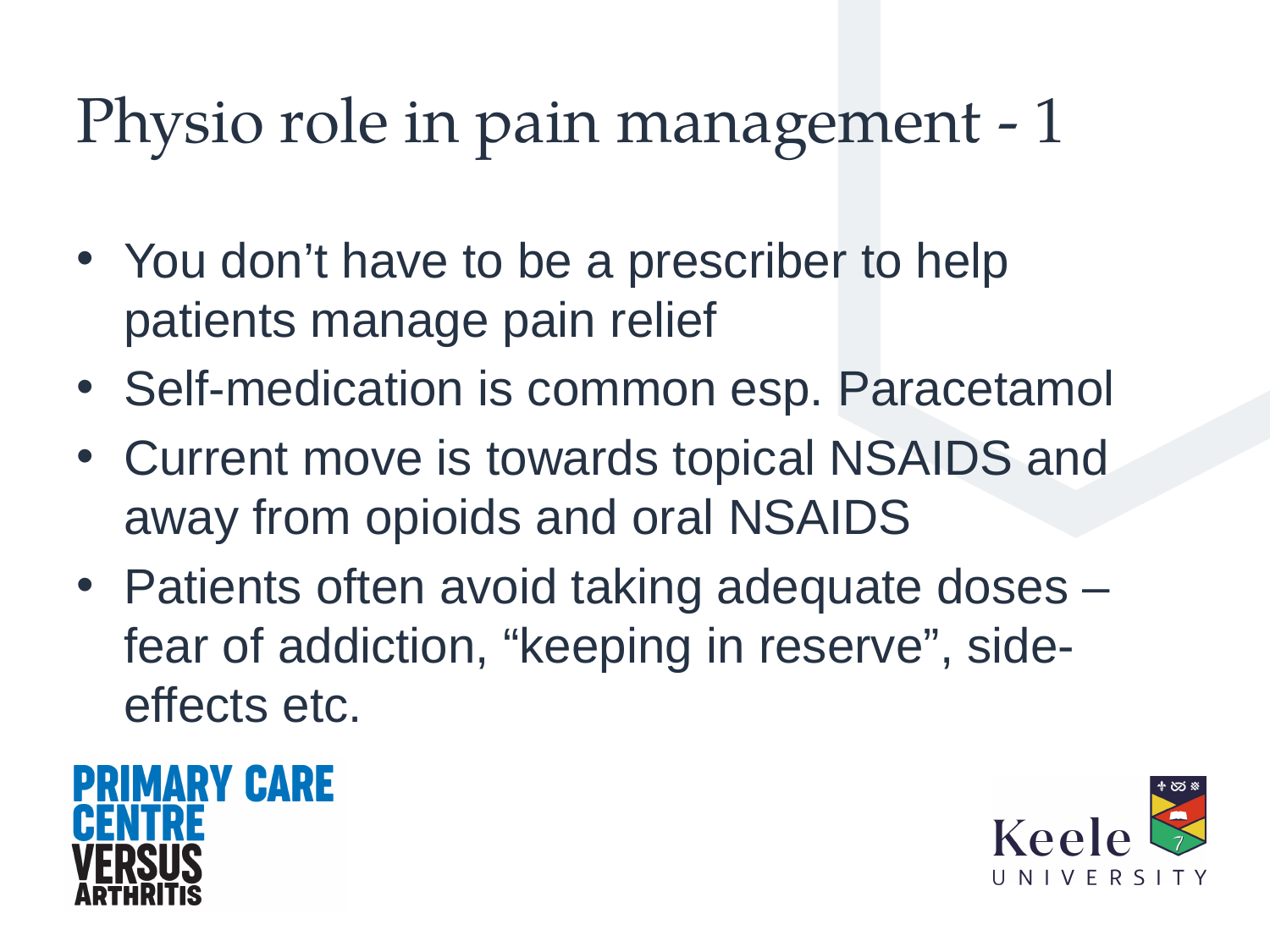

# Physio role in pain management - 1
You don’t have to be a prescriber to help patients manage pain relief
Self-medication is common esp. Paracetamol
Current move is towards topical NSAIDS and away from opioids and oral NSAIDS
Patients often avoid taking adequate doses – fear of addiction, “keeping in reserve”, side-effects etc.